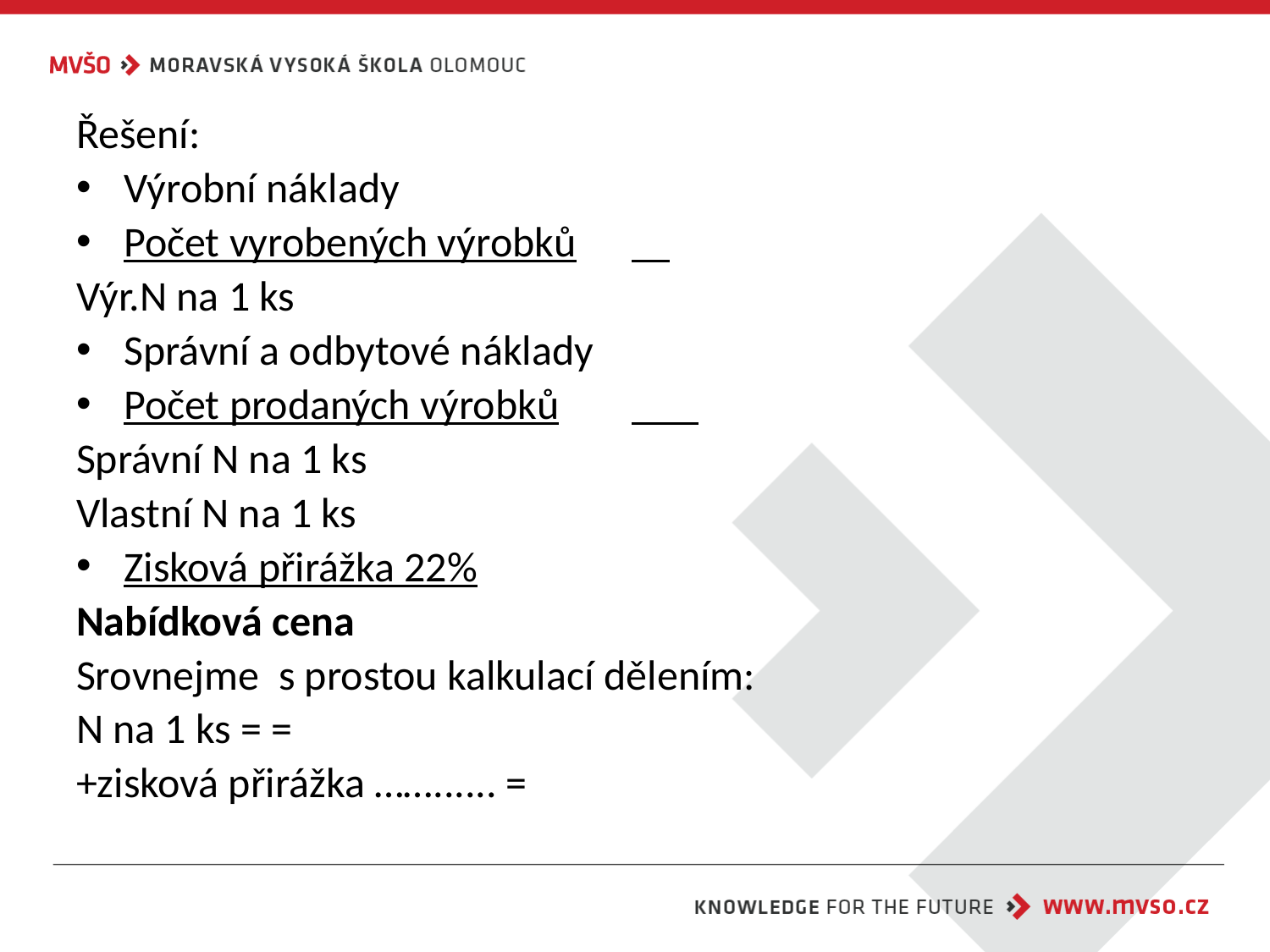

Řešení:
Výrobní náklady
Počet vyrobených výrobků
Výr.N na 1 ks
Správní a odbytové náklady
Počet prodaných výrobků
Správní N na 1 ks
Vlastní N na 1 ks
Zisková přirážka 22%
Nabídková cena
Srovnejme  s prostou kalkulací dělením:
N na 1 ks = =
+zisková přirážka ……...... =